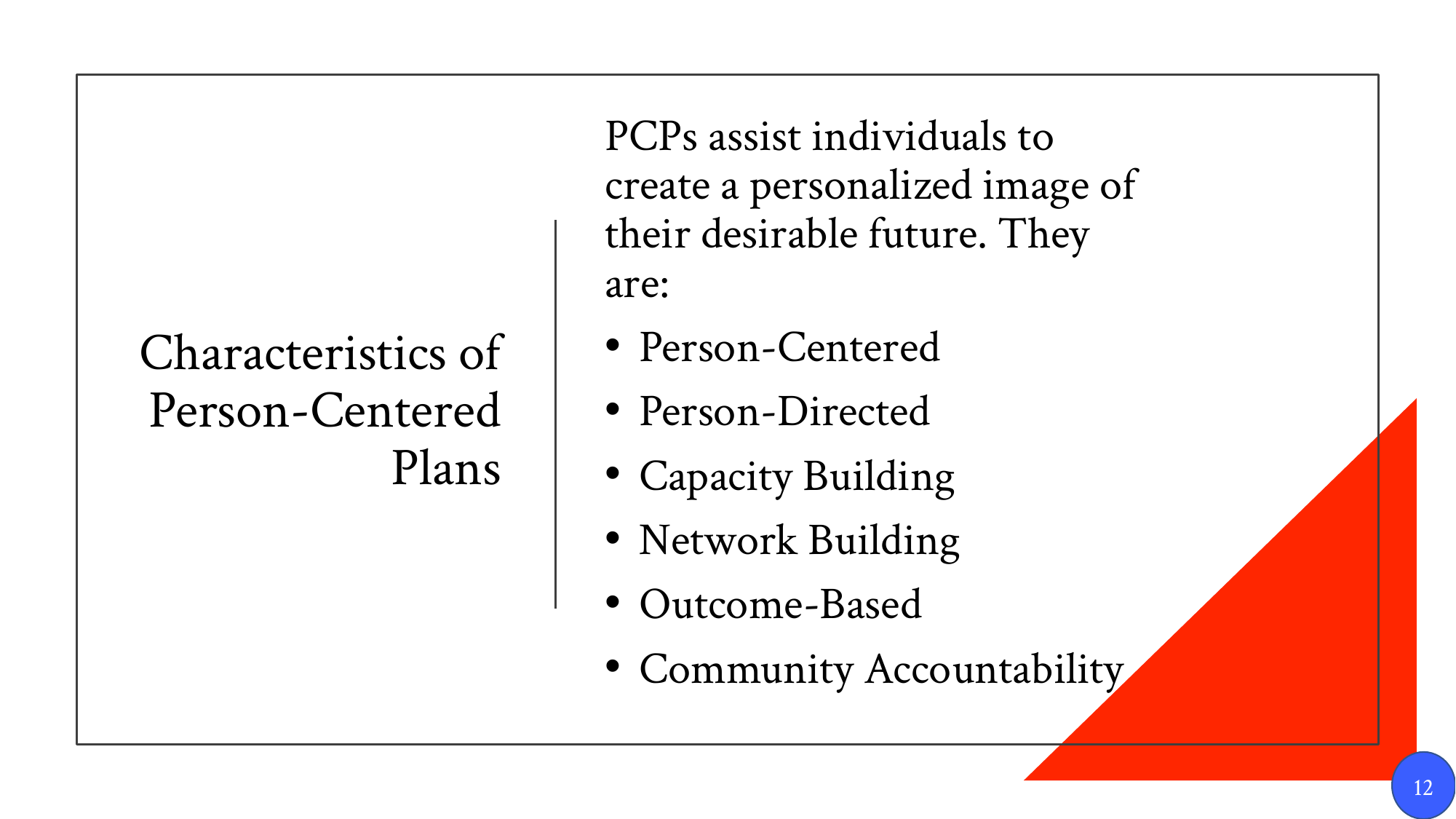

# Characteristics of Person-Centered Plans
PCPs assist individuals to create a personalized image of their desirable future. They are:
Person-Centered
Person-Directed
Capacity Building
Network Building
Outcome-Based
Community Accountability

12